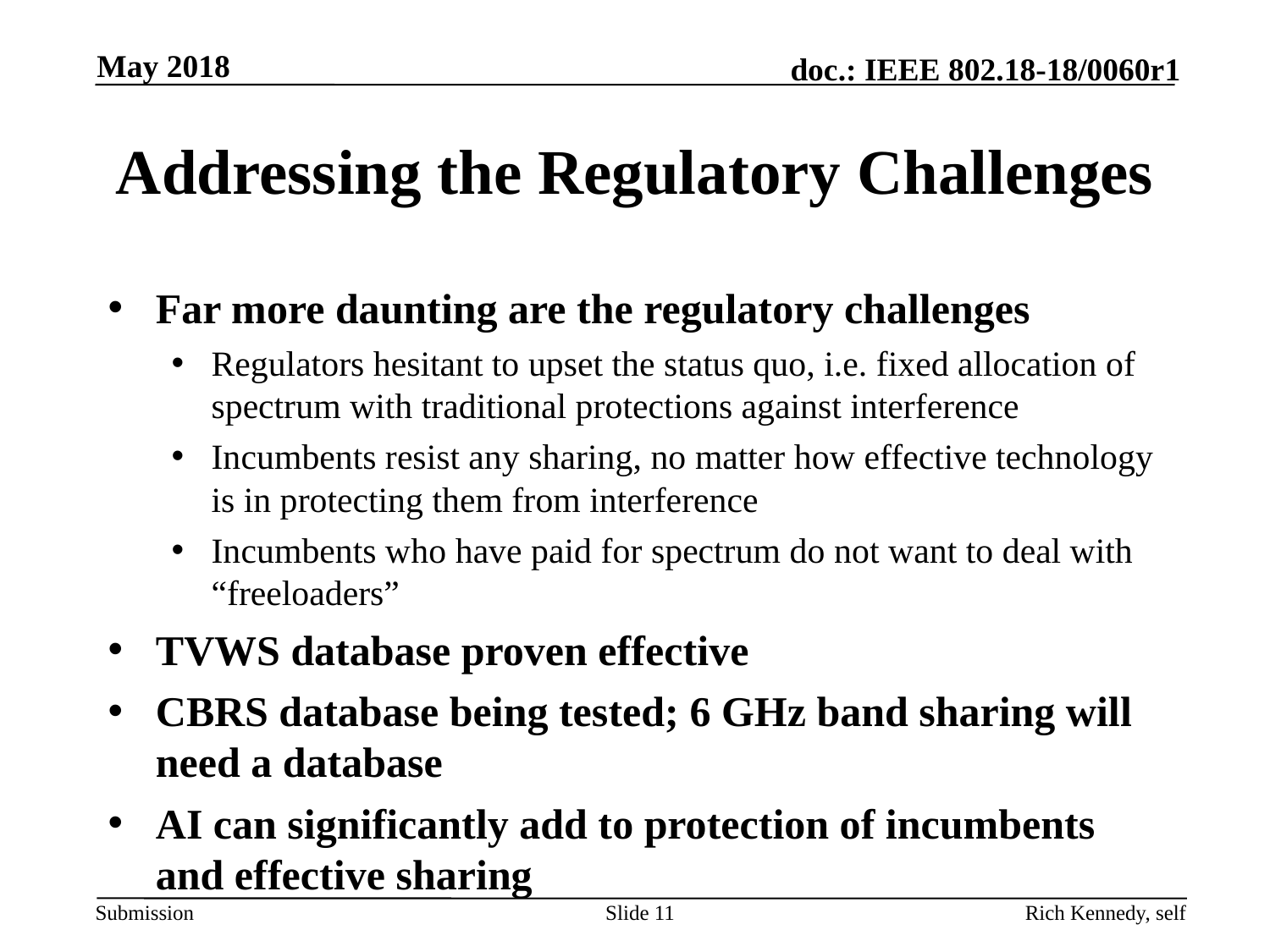

May 2018
# Addressing the Regulatory Challenges
Far more daunting are the regulatory challenges
Regulators hesitant to upset the status quo, i.e. fixed allocation of spectrum with traditional protections against interference
Incumbents resist any sharing, no matter how effective technology is in protecting them from interference
Incumbents who have paid for spectrum do not want to deal with “freeloaders”
TVWS database proven effective
CBRS database being tested; 6 GHz band sharing will need a database
AI can significantly add to protection of incumbents and effective sharing

Slide 11
Rich Kennedy, self